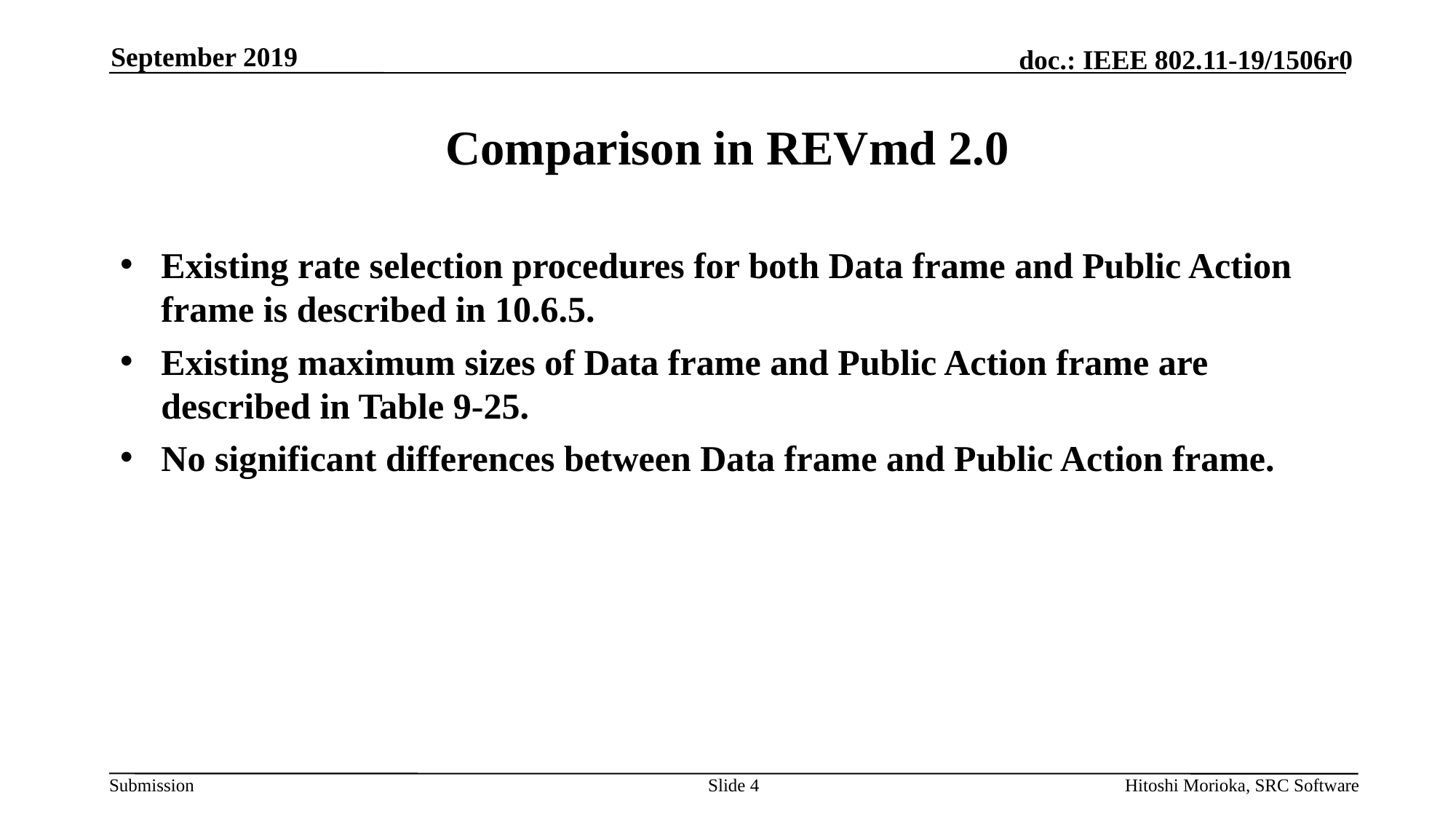

September 2019
# Comparison in REVmd 2.0
Existing rate selection procedures for both Data frame and Public Action frame is described in 10.6.5.
Existing maximum sizes of Data frame and Public Action frame are described in Table 9-25.
No significant differences between Data frame and Public Action frame.

Slide 4
Hitoshi Morioka, SRC Software